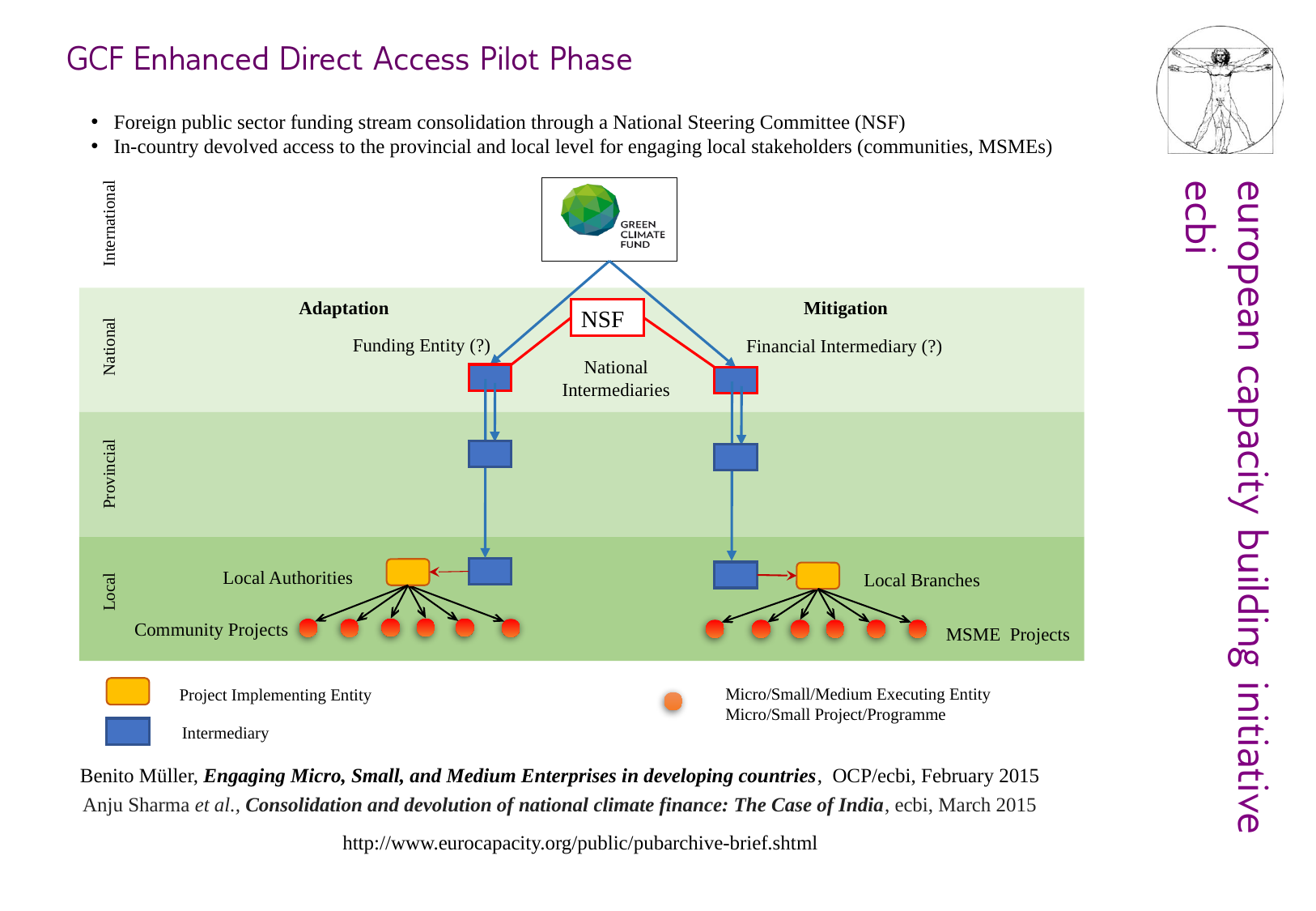

GCF Enhanced Direct Access Pilot Phase
Foreign public sector funding stream consolidation through a National Steering Committee (NSF)
In-country devolved access to the provincial and local level for engaging local stakeholders (communities, MSMEs)

Local               Provincial               National            International

Adaptation
Mitigation

NSF
Funding Entity (?)
Financial Intermediary (?)
National Intermediaries

Local Authorities

Community Projects

Local Branches

MSME  Projects

Project Implementing Entity
Micro/Small/Medium Executing Entity
Micro/Small Project/Programme

Intermediary

Benito Müller, Engaging Micro, Small, and Medium Enterprises in developing countries,  OCP/ecbi, February 2015
Anju Sharma et al., Consolidation and devolution of national climate finance: The Case of India, ecbi, March 2015
http://www.eurocapacity.org/public/pubarchive-brief.shtml